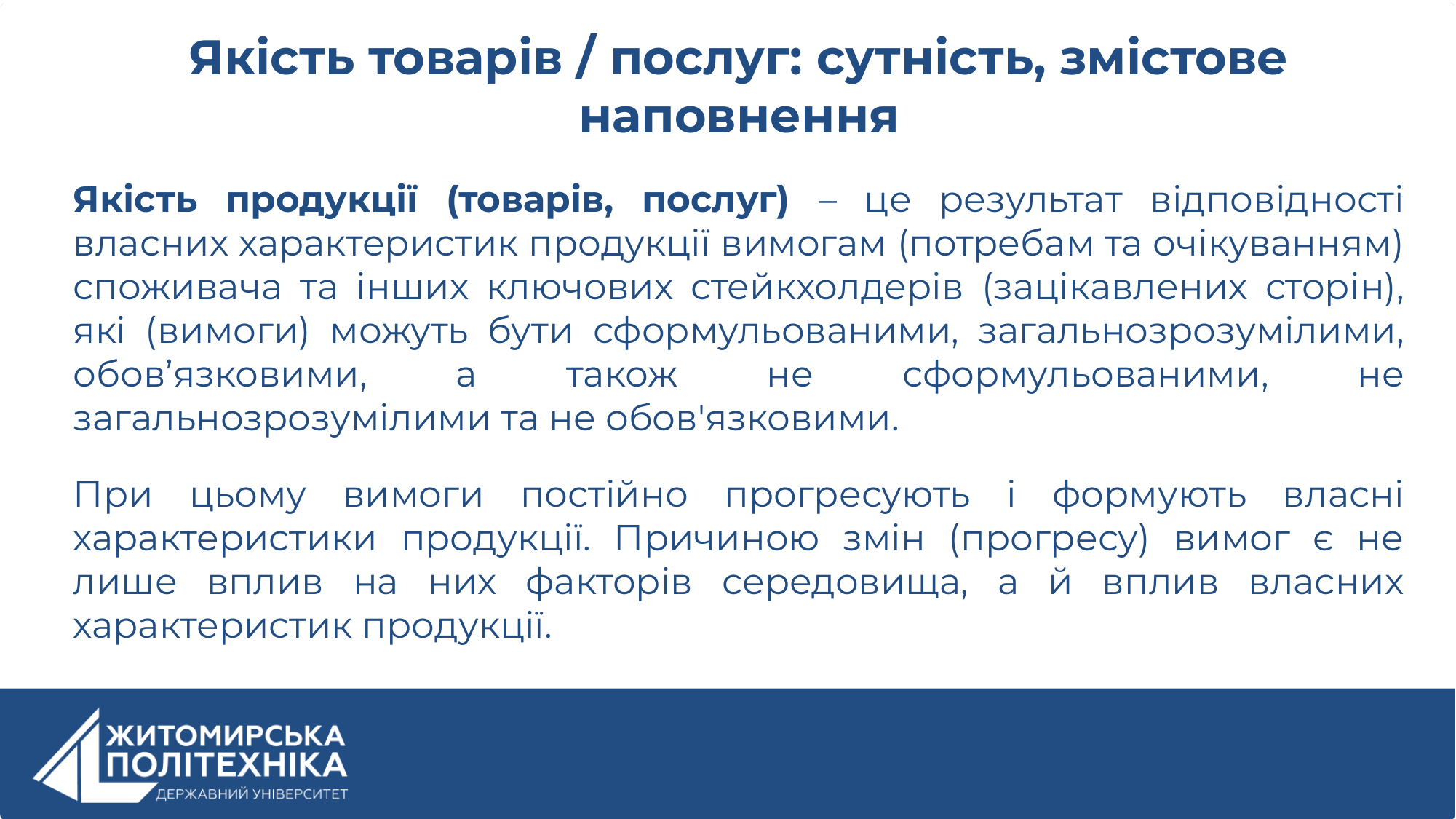

Якість товарів / послуг: сутність, змістове наповнення
Якість продукції (товарів, послуг) – це результат відповідності власних характеристик продукції вимогам (потребам та очікуванням) споживача та інших ключових стейкхолдерів (зацікавлених сторін), які (вимоги) можуть бути сформульованими, загальнозрозумілими, обов’язковими, а також не сформульованими, не загальнозрозумілими та не обов'язковими.
При цьому вимоги постійно прогресують і формують власні характеристики продукції. Причиною змін (прогресу) вимог є не лише вплив на них факторів середовища, а й вплив власних характеристик продукції.